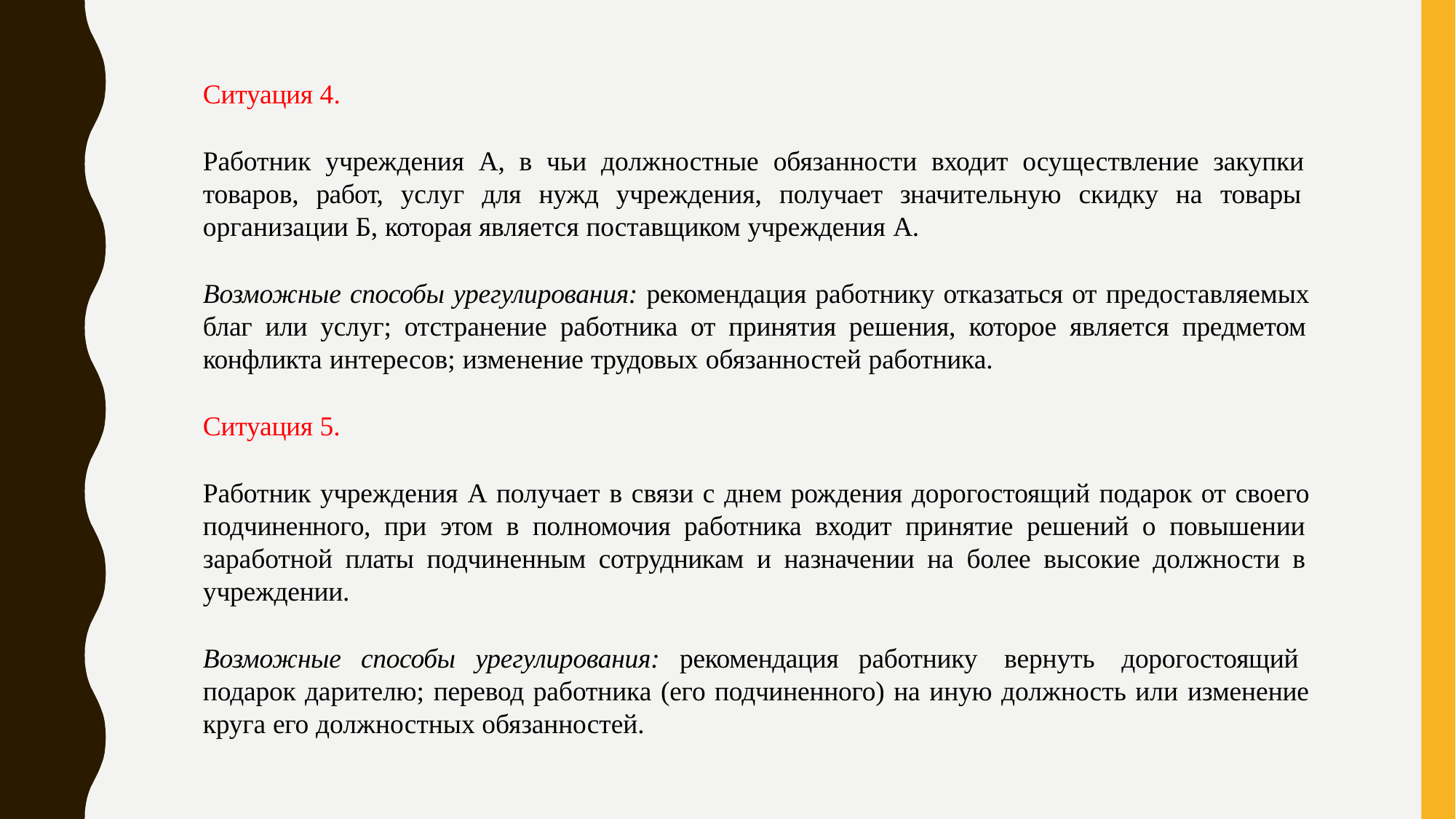

Ситуация 4.

Работник учреждения А, в чьи должностные обязанности входит осуществление закупки  товаров, работ, услуг для нужд учреждения, получает значительную скидку на товары  организации Б, которая является поставщиком учреждения А.

Возможные способы урегулирования: рекомендация работнику отказаться от предоставляемых  благ или услуг; отстранение работника от принятия решения, которое является предметом  конфликта интересов; изменение трудовых обязанностей работника.

Ситуация 5.

Работник учреждения А получает в связи с днем рождения дорогостоящий подарок от своего  подчиненного, при этом в полномочия работника входит принятие решений о повышении  заработной платы подчиненным сотрудникам и назначении на более высокие должности в  учреждении.

Возможные способы урегулирования: рекомендация работнику вернуть дорогостоящий  подарок дарителю; перевод работника (его подчиненного) на иную должность или изменение  круга его должностных обязанностей.